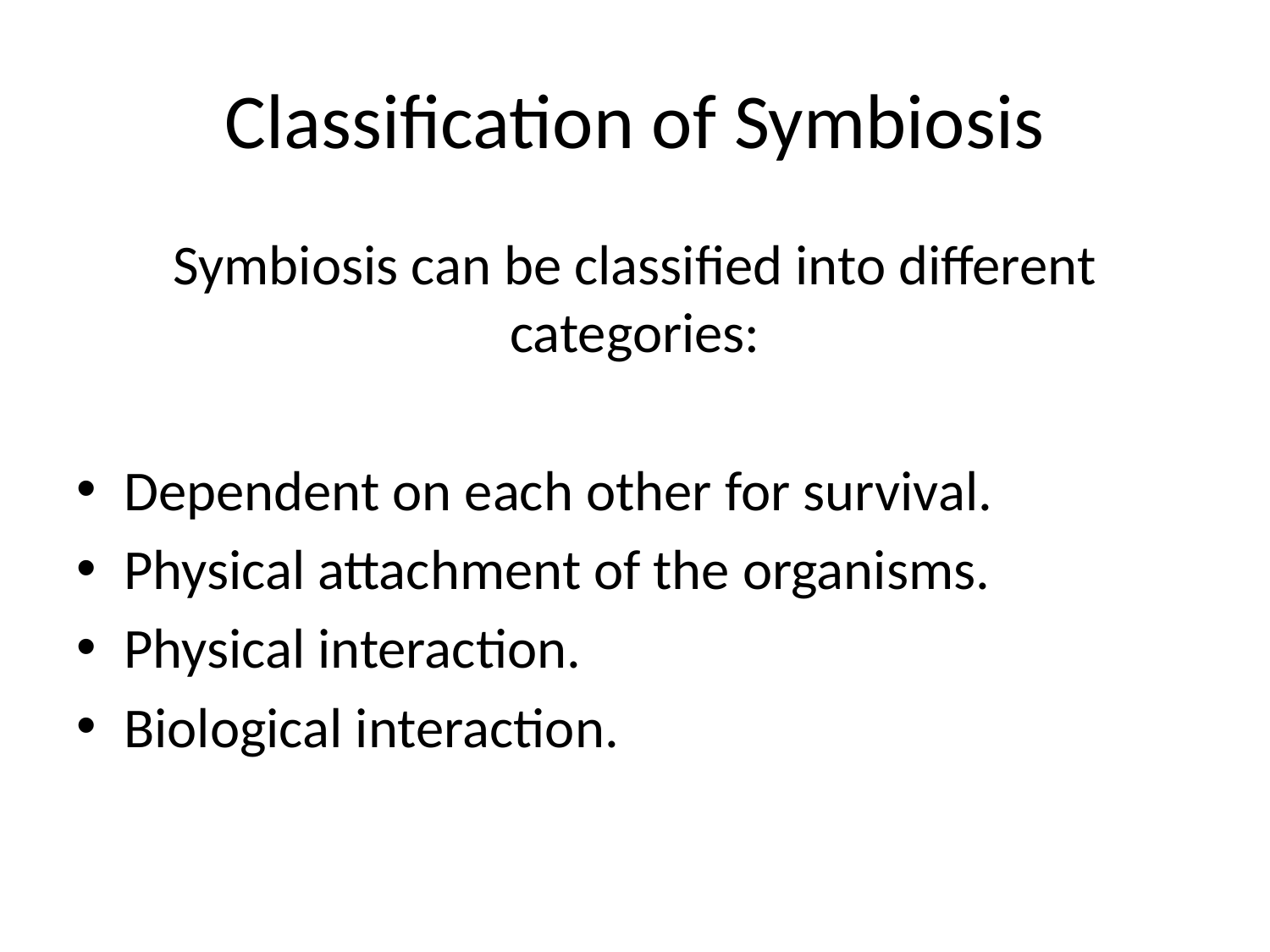

# Classification of Symbiosis
Symbiosis can be classified into different categories:

Dependent on each other for survival.
Physical attachment of the organisms.
Physical interaction.
Biological interaction.